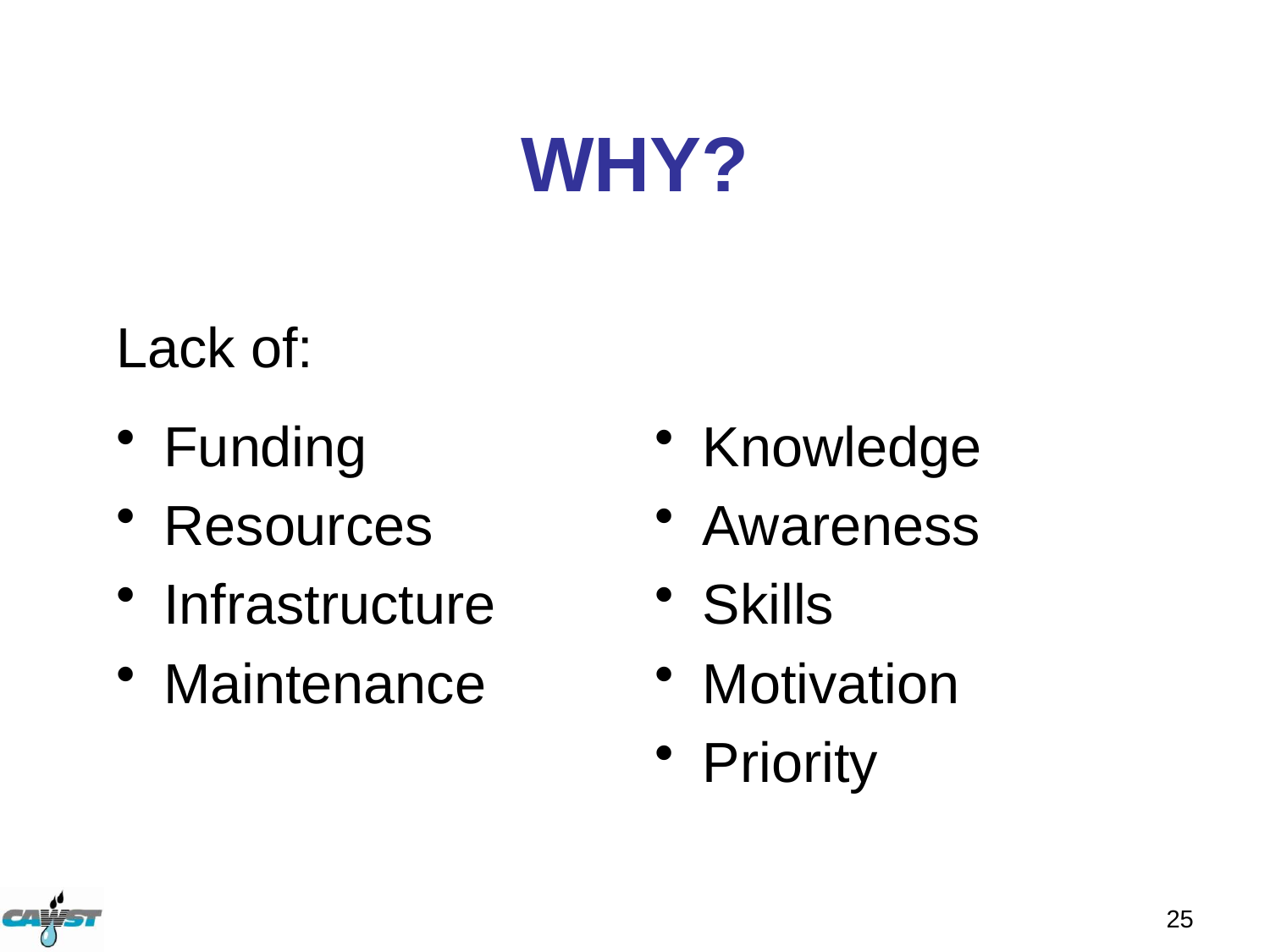

# WHY?
Lack of:

Funding
Resources
Infrastructure
Maintenance

Knowledge
Awareness
Skills
Motivation
Priority
25